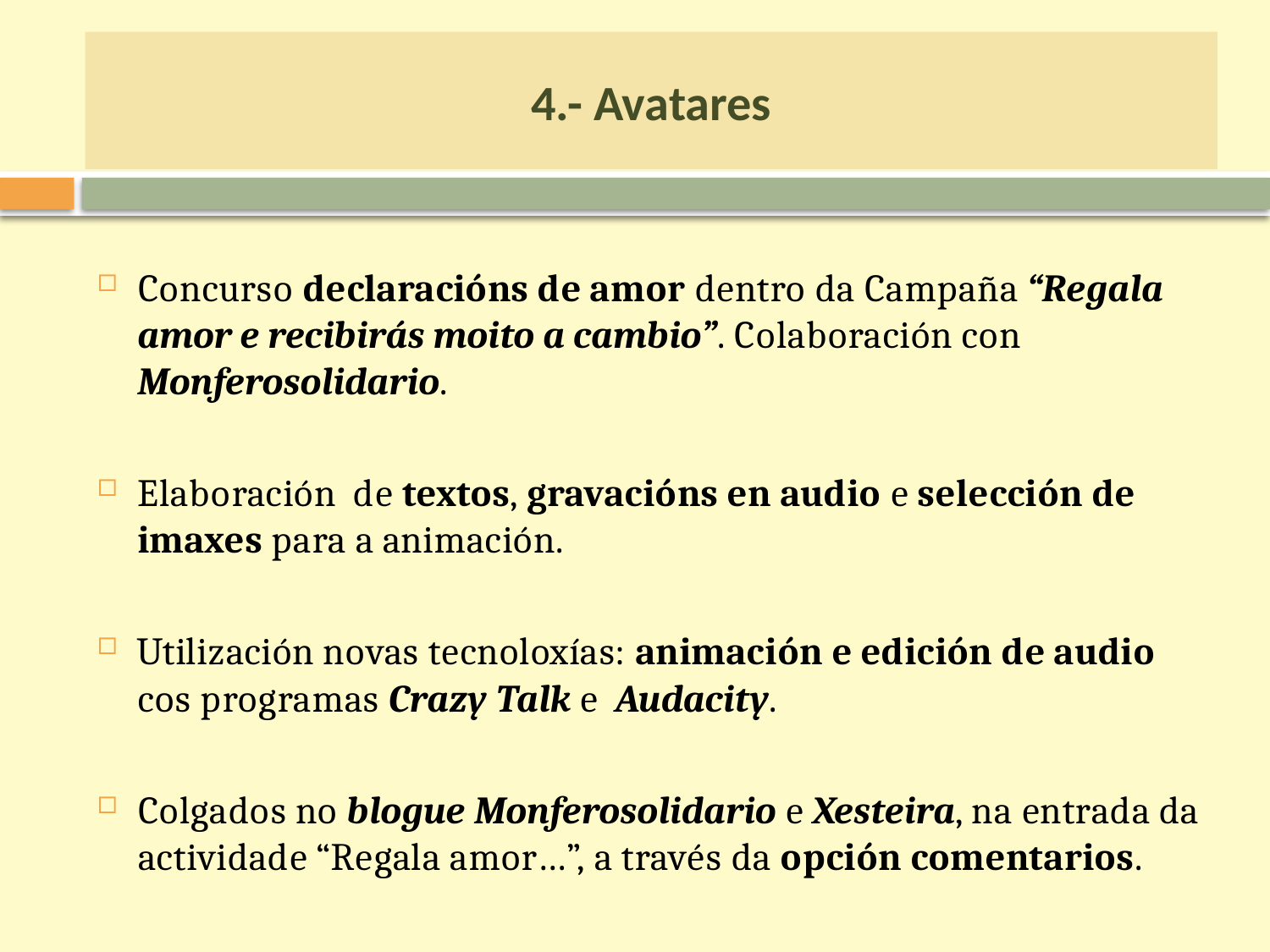

# 4.- Avatares
Concurso declaracións de amor dentro da Campaña “Regala amor e recibirás moito a cambio”. Colaboración con Monferosolidario.

Elaboración  de textos, gravacións en audio e selección de imaxes para a animación.

Utilización novas tecnoloxías: animación e edición de audio cos programas Crazy Talk e  Audacity.

Colgados no blogue Monferosolidario e Xesteira, na entrada da actividade “Regala amor…”, a través da opción comentarios.